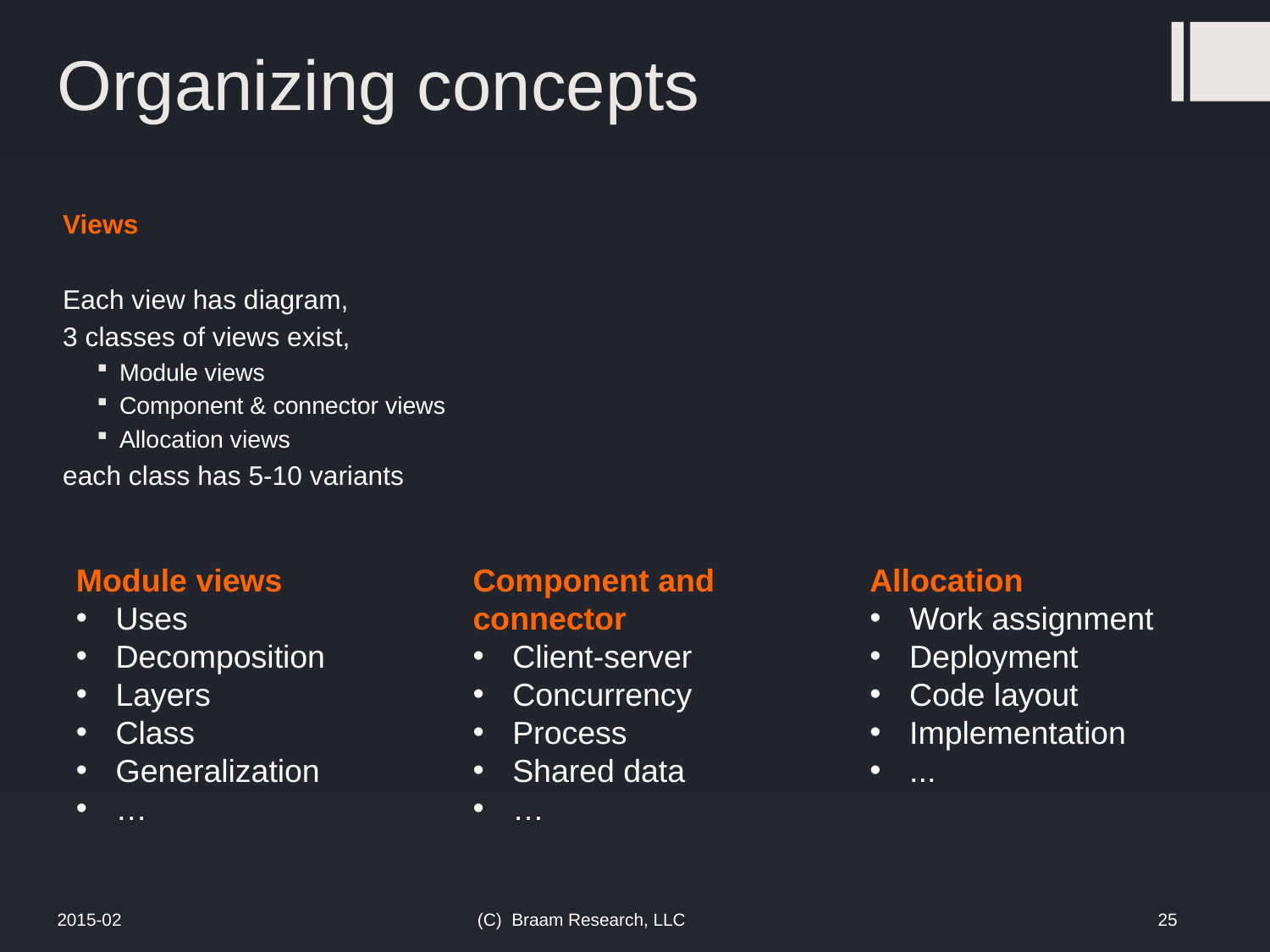

# Organizing concepts
Views

Each view has diagram,
3 classes of views exist,
Module views
Component & connector views
Allocation views
each class has 5-10 variants

Module views
Uses
Decomposition
Layers
Class
Generalization
…
Component and connector
Client-server
Concurrency
Process
Shared data
…
Allocation
Work assignment
Deployment
Code layout
Implementation
...
(C)  Braam Research, LLC
25
2015-02